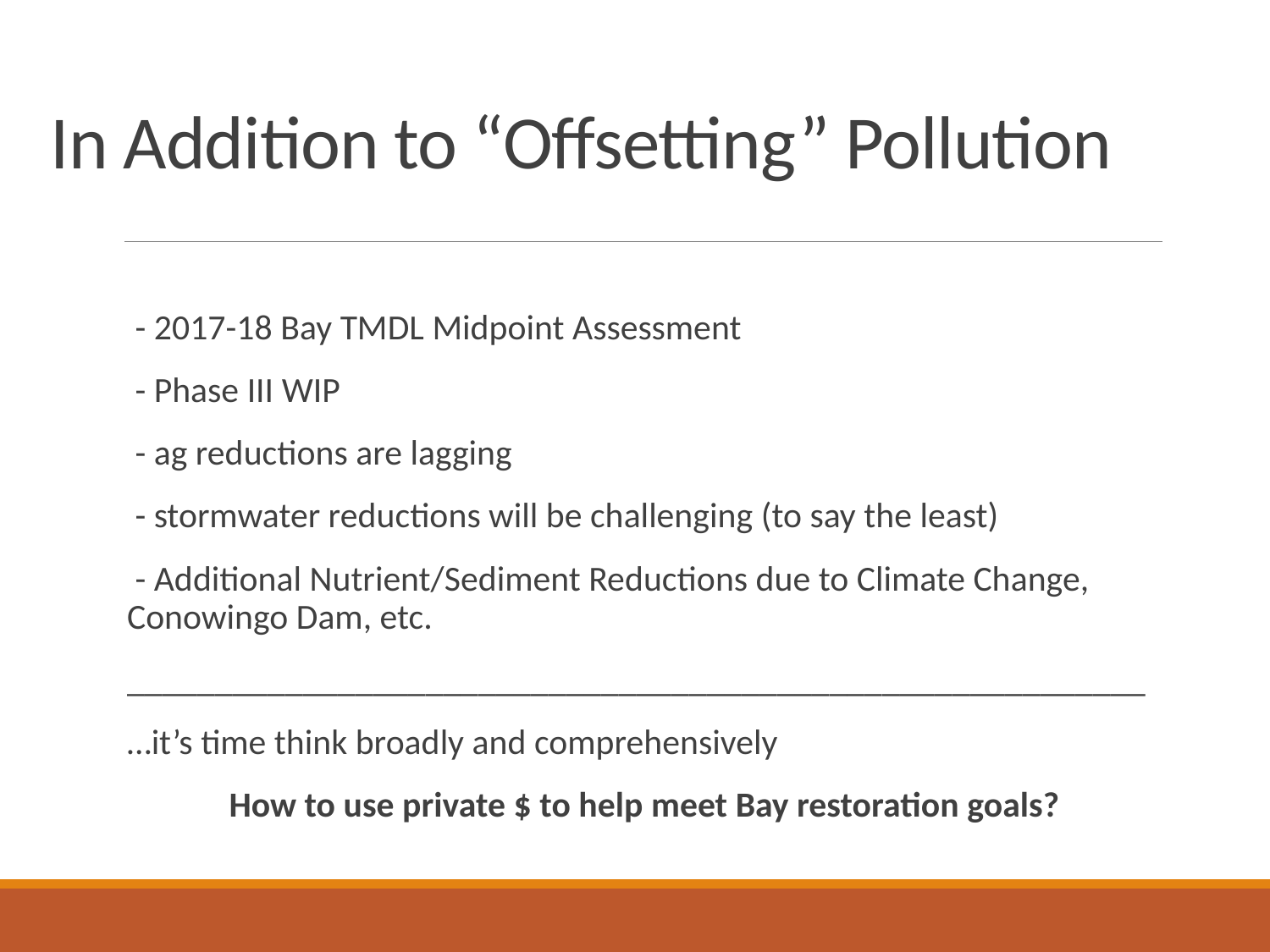

# In Addition to “Offsetting” Pollution

 - 2017-18 Bay TMDL Midpoint Assessment
 - Phase III WIP
 - ag reductions are lagging
 - stormwater reductions will be challenging (to say the least)
 - Additional Nutrient/Sediment Reductions due to Climate Change, Conowingo Dam, etc.
__________________________________________________________
…it’s time think broadly and comprehensively
How to use private $ to help meet Bay restoration goals?